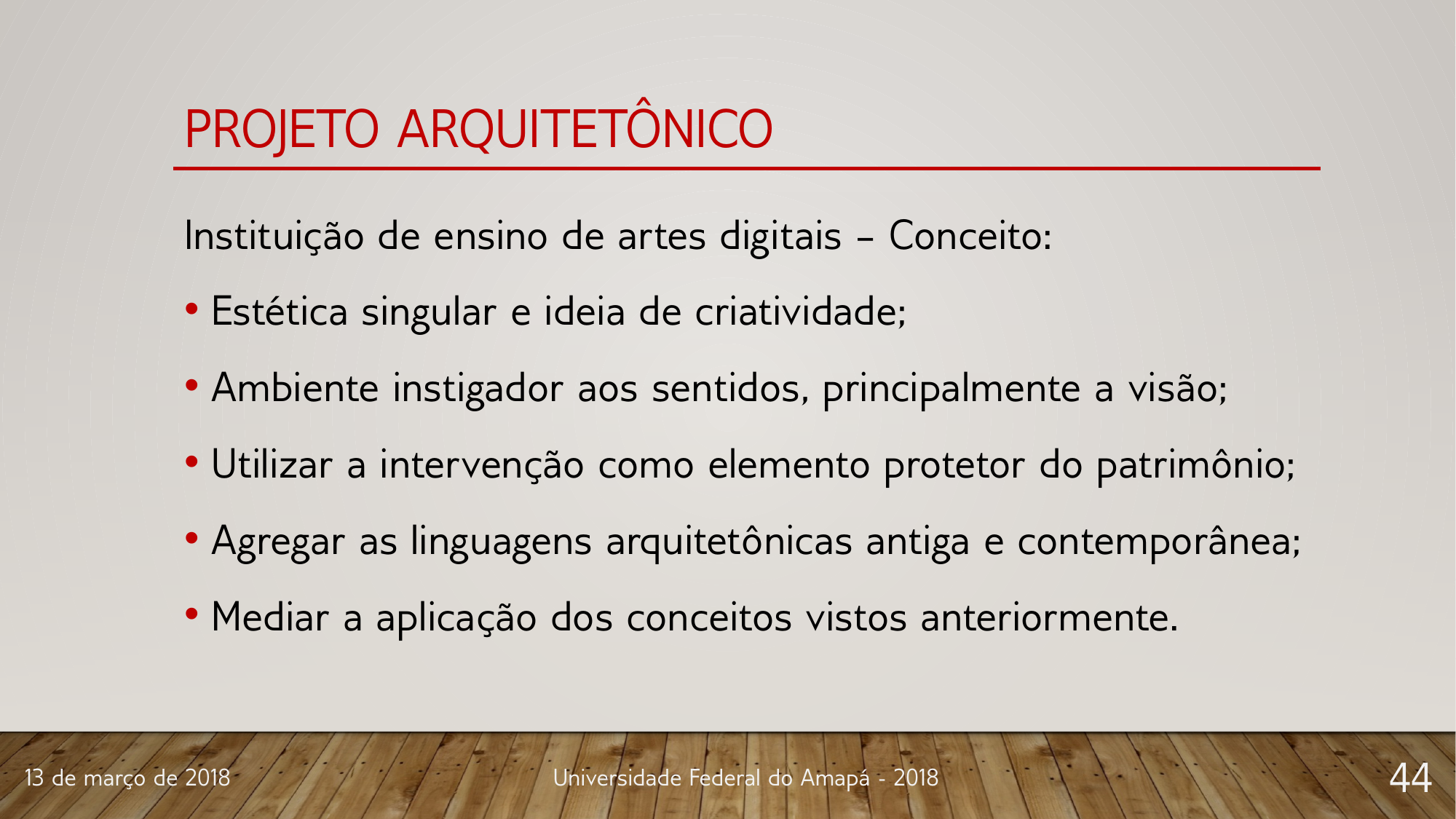

# Projeto Arquitetônico
Instituição de ensino de artes digitais – Conceito:
Estética singular e ideia de criatividade;
Ambiente instigador aos sentidos, principalmente a visão;
Utilizar a intervenção como elemento protetor do patrimônio;
Agregar as linguagens arquitetônicas antiga e contemporânea;
Mediar a aplicação dos conceitos vistos anteriormente.
44
13 de março de 2018
Universidade Federal do Amapá - 2018